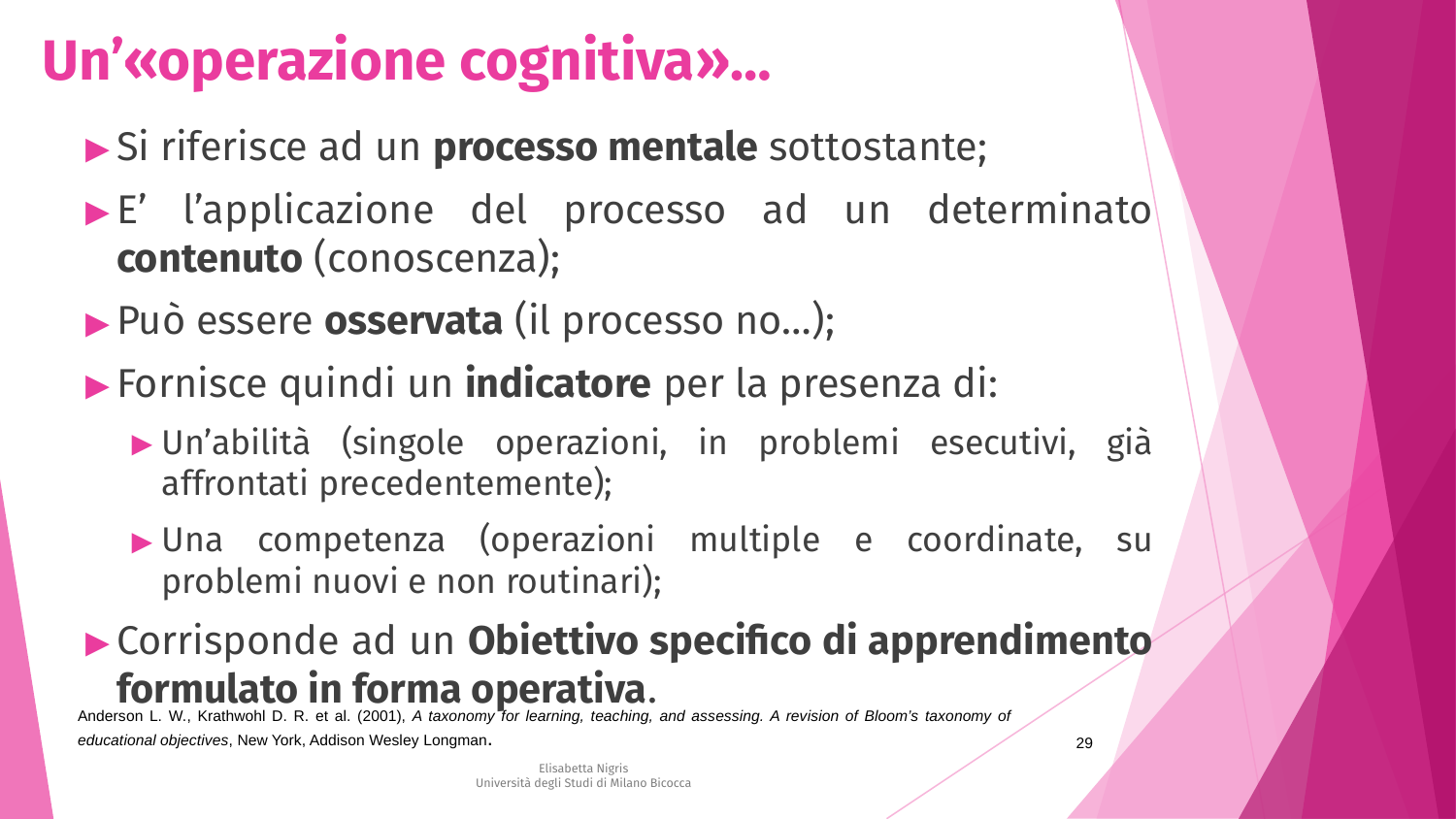

# Un’«operazione cognitiva»…
Si riferisce ad un processo mentale sottostante;
E’ l’applicazione del processo ad un determinato contenuto (conoscenza);
Può essere osservata (il processo no…);
Fornisce quindi un indicatore per la presenza di:
Un’abilità (singole operazioni, in problemi esecutivi, già affrontati precedentemente);
Una competenza (operazioni multiple e coordinate, su problemi nuovi e non routinari);
Corrisponde ad un Obiettivo specifico di apprendimento formulato in forma operativa.
Anderson L. W., Krathwohl D. R. et al. (2001), A taxonomy for learning, teaching, and assessing. A revision of Bloom’s taxonomy of educational objectives, New York, Addison Wesley Longman.
29
Elisabetta Nigris
Università degli Studi di Milano Bicocca